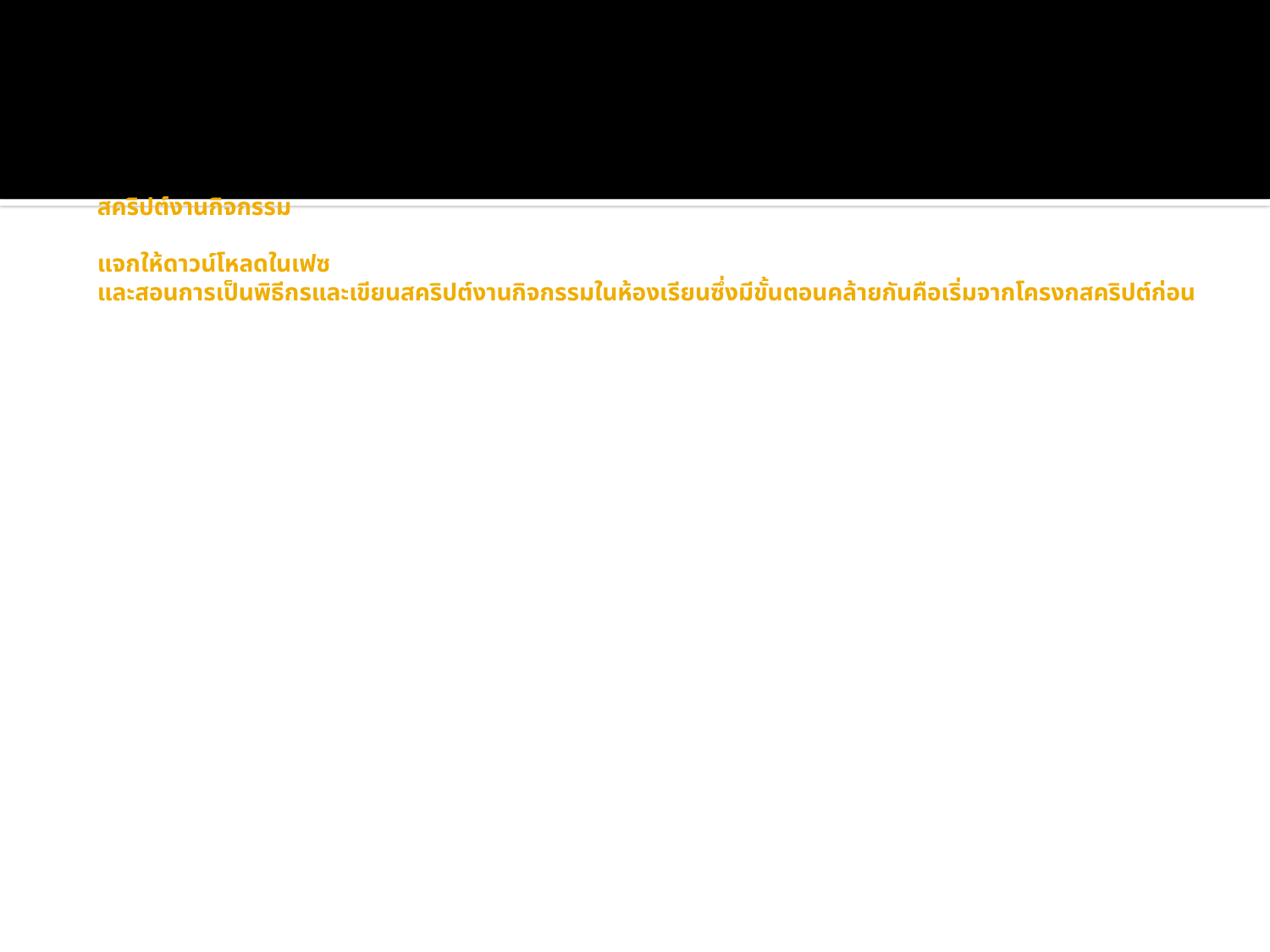

# สคริปต์งานกิจกรรม แจกให้ดาวน์โหลดในเฟซ และสอนการเป็นพิธีกรและเขียนสคริปต์งานกิจกรรมในห้องเรียนซึ่งมีขั้นตอนคล้ายกันคือเริ่มจากโครงกสคริปต์ก่อน